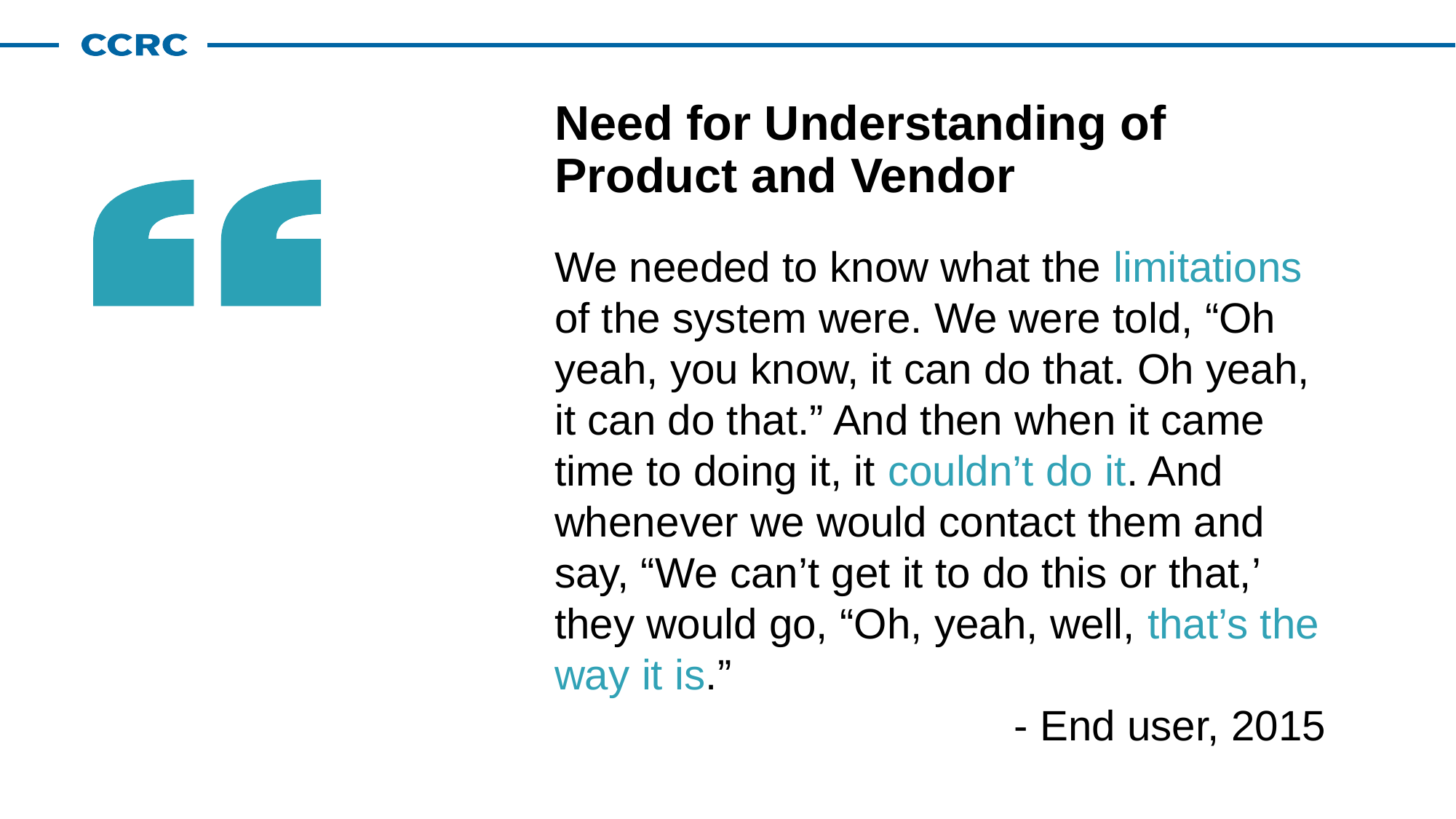

# Need for Understanding of Product and Vendor
We needed to know what the limitations of the system were. We were told, “Oh yeah, you know, it can do that. Oh yeah, it can do that.” And then when it came time to doing it, it couldn’t do it. And whenever we would contact them and say, “We can’t get it to do this or that,’ they would go, “Oh, yeah, well, that’s the way it is.”
- End user, 2015